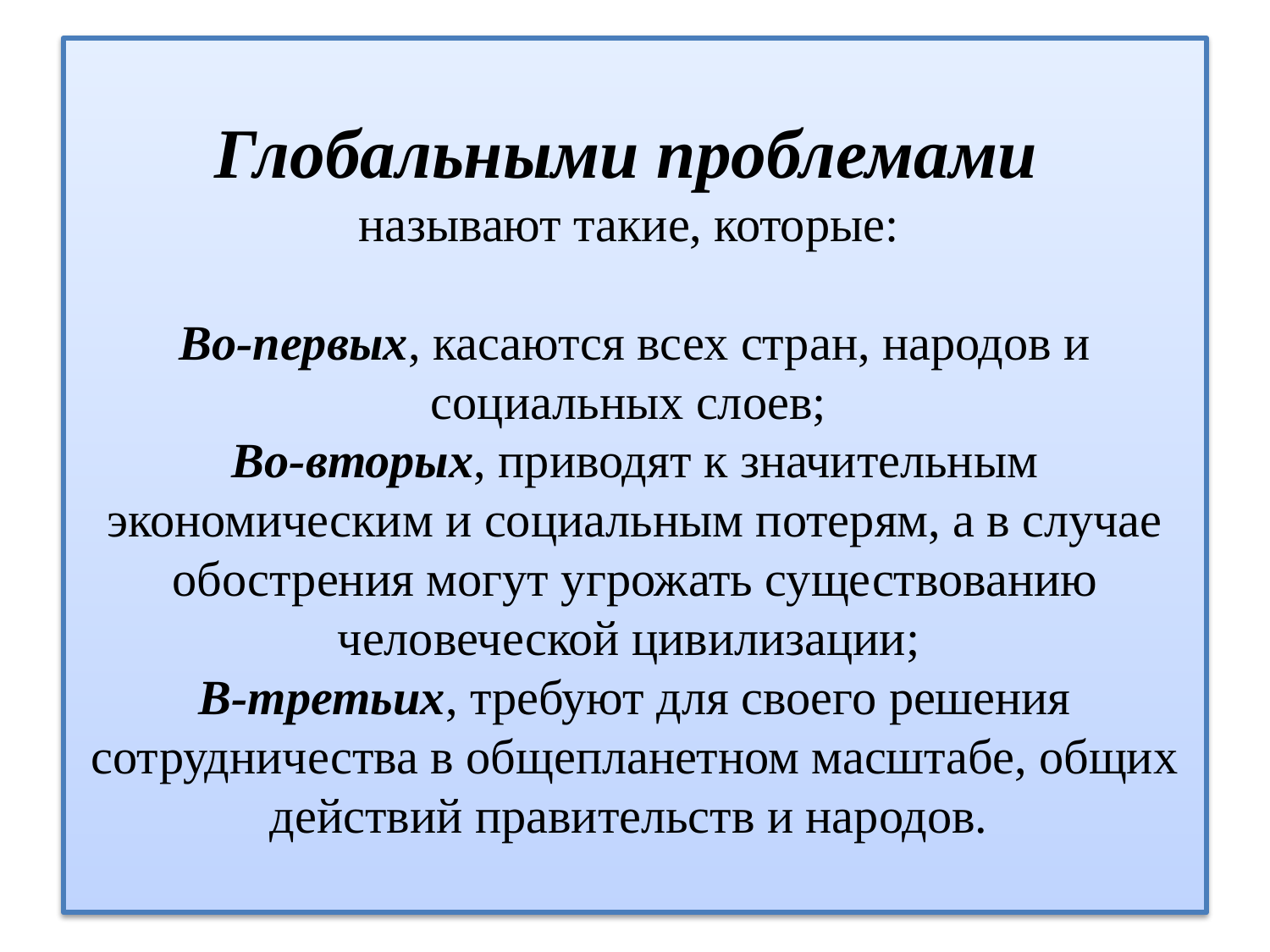

# Глобальными проблемами называют такие, которые: Во-первых, касаются всех стран, народов и социальных слоев; Во-вторых, приводят к значительным экономическим и социальным потерям, а в случае обострения могут угрожать существованию человеческой цивилизации; В-третьих, требуют для своего решения сотрудничества в общепланетном масштабе, общих действий правительств и народов.